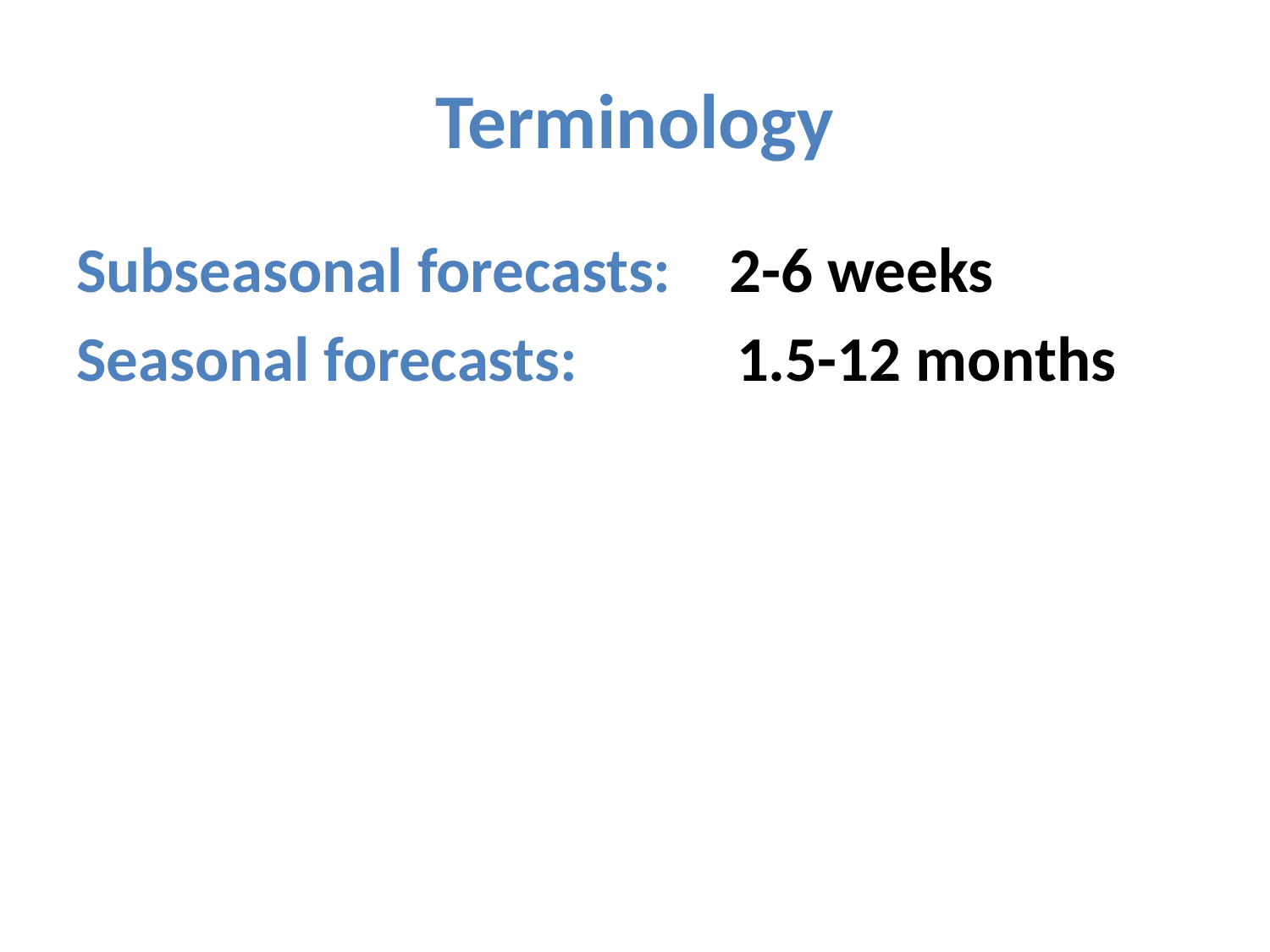

# Terminology
Subseasonal forecasts:    2-6 weeks
Seasonal forecasts:           1.5-12 months